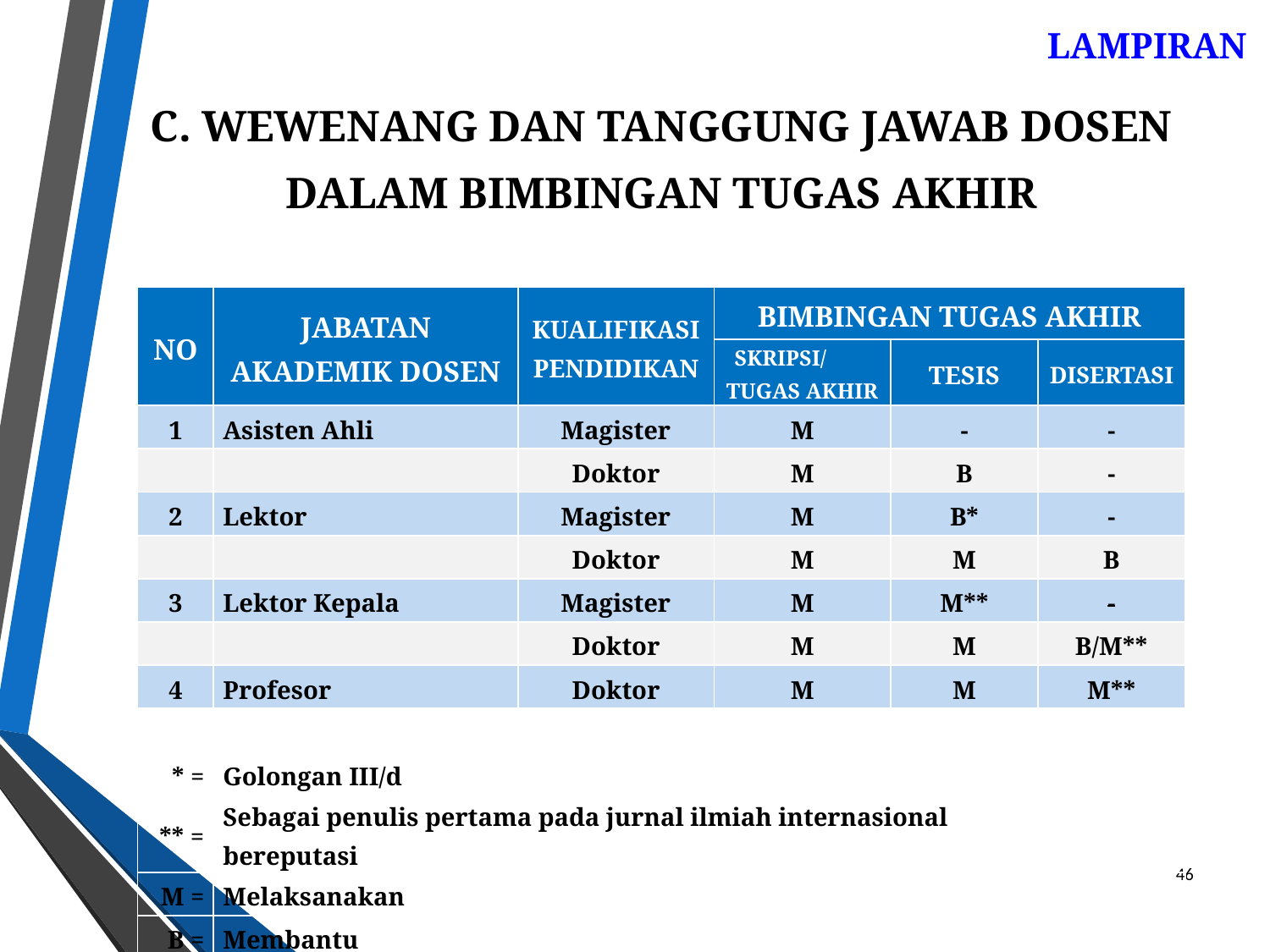

LAMPIRAN
| C. WEWENANG DAN TANGGUNG JAWAB DOSEN DALAM BIMBINGAN TUGAS AKHIR |  |  |  |  |  |  |  |  |  |
| --- | --- | --- | --- | --- | --- | --- | --- | --- | --- |
|  |  |  |  |  |  |  |  |  |  |
| NO | JABATAN AKADEMIK DOSEN | KUALIFIKASI PENDIDIKAN |  | BIMBINGAN TUGAS AKHIR |  |  |  |  |  |
|  |  |  |  | SKRIPSI/ TUGAS AKHIR |  | TESIS |  | DISERTASI |  |
| 1 | Asisten Ahli | Magister |  | M |  | - |  | - |  |
|  |  | Doktor |  | M |  | B |  | - |  |
| 2 | Lektor | Magister |  | M |  | B\* |  | - |  |
|  |  | Doktor |  | M |  | M |  | B |  |
| 3 | Lektor Kepala | Magister |  | M |  | M\*\* |  | - |  |
|  |  | Doktor |  | M |  | M |  | B/M\*\* |  |
| 4 | Profesor | Doktor |  | M |  | M |  | M\*\* |  |
|  |  |  |  |  |  |  |  |  |  |
| \* = | Golongan III/d |  |  |  |  |  |  |  |  |
| \*\* = | Sebagai penulis pertama pada jurnal ilmiah internasional bereputasi |  |  |  |  |  |  |  |  |
| M = | Melaksanakan |  |  |  |  |  |  |  |  |
| B = | Membantu |  |  |  |  |  |  |  |  |
46